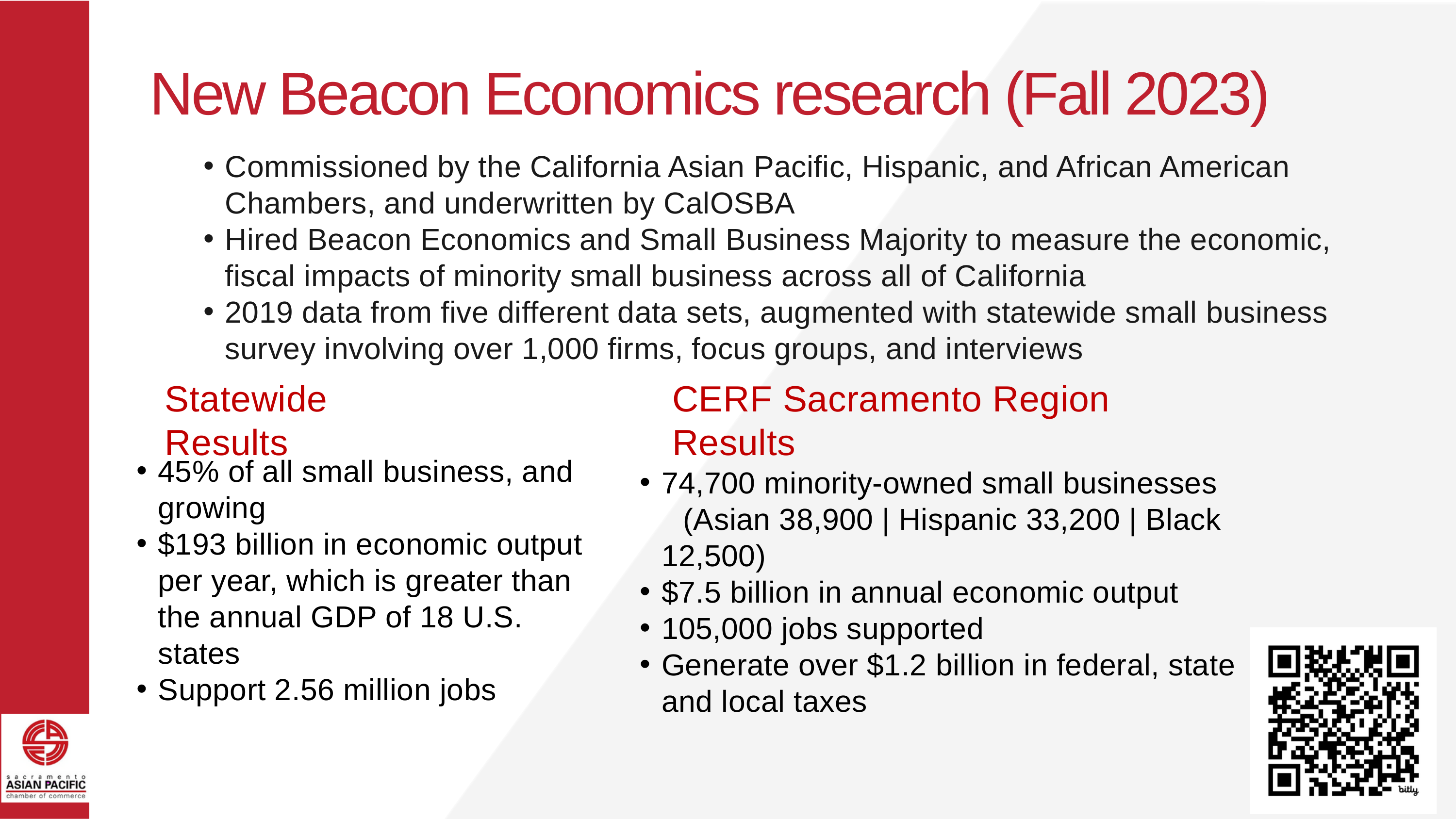

New Beacon Economics research (Fall 2023)
Commissioned by the California Asian Pacific, Hispanic, and African American Chambers, and underwritten by CalOSBA
Hired Beacon Economics and Small Business Majority to measure the economic, fiscal impacts of minority small business across all of California
2019 data from five different data sets, augmented with statewide small business survey involving over 1,000 firms, focus groups, and interviews
Statewide Results
CERF Sacramento Region Results
45% of all small business, and growing
$193 billion in economic output per year, which is greater than the annual GDP of 18 U.S. states
Support 2.56 million jobs
74,700 minority-owned small businesses
     (Asian 38,900 | Hispanic 33,200 | Black 12,500)
$7.5 billion in annual economic output
105,000 jobs supported
Generate over $1.2 billion in federal, state and local taxes

5